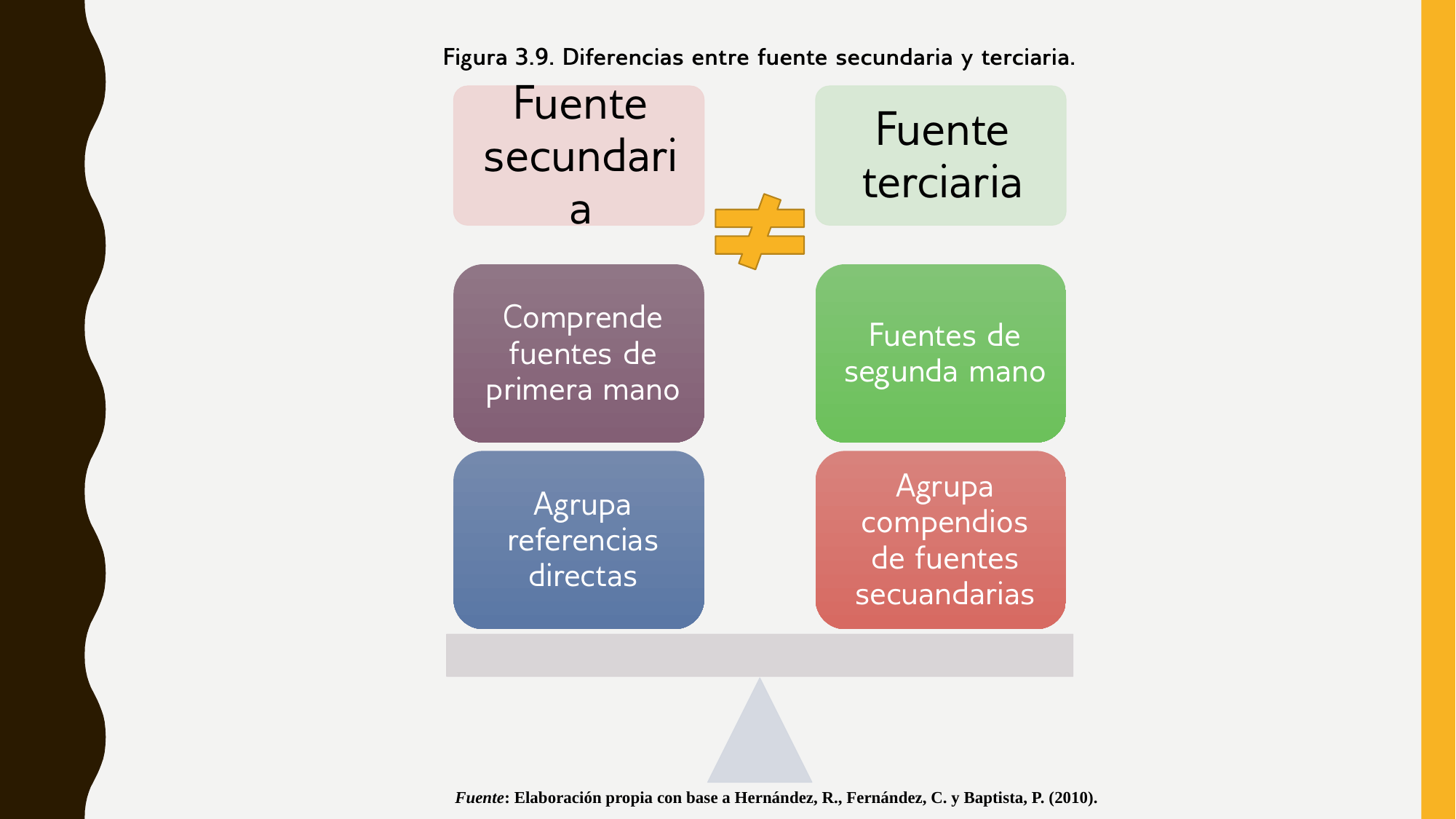

Figura 3.9. Diferencias entre fuente secundaria y terciaria.
Fuente secundaria
Fuente terciaria
Agrupa compendios de fuentes secuandarias
Fuentes de segunda mano
Agrupa referencias directas
Comprende fuentes de primera mano

Fuente: Elaboración propia con base a Hernández, R., Fernández, C. y Baptista, P. (2010).